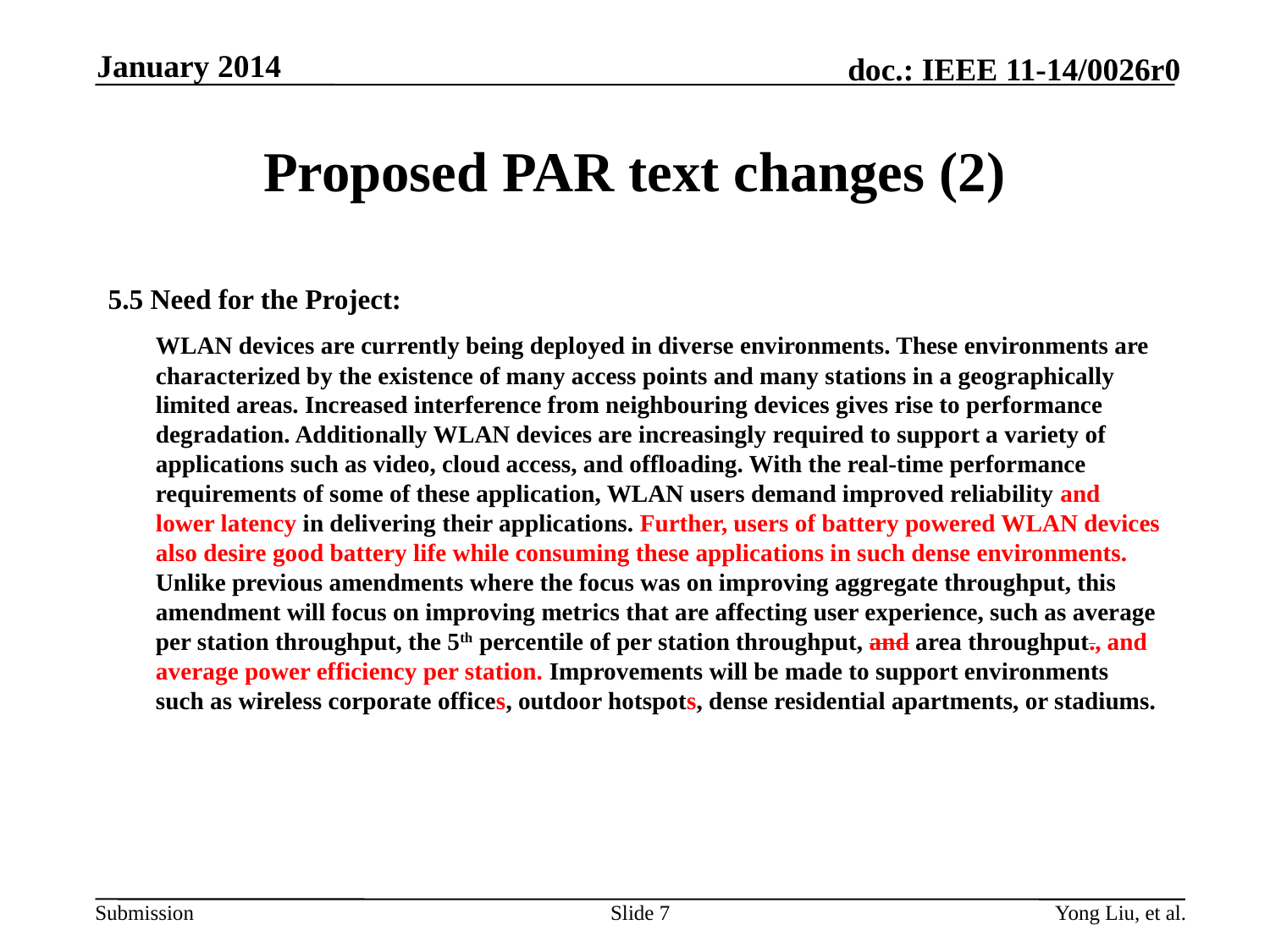

January 2014
# Proposed PAR text changes (2)
5.5 Need for the Project:
	WLAN devices are currently being deployed in diverse environments. These environments are characterized by the existence of many access points and many stations in a geographically limited areas. Increased interference from neighbouring devices gives rise to performance degradation. Additionally WLAN devices are increasingly required to support a variety of applications such as video, cloud access, and offloading. With the real-time performance requirements of some of these application, WLAN users demand improved reliability and lower latency in delivering their applications. Further, users of battery powered WLAN devices also desire good battery life while consuming these applications in such dense environments. Unlike previous amendments where the focus was on improving aggregate throughput, this amendment will focus on improving metrics that are affecting user experience, such as average per station throughput, the 5th percentile of per station throughput, and area throughput., and average power efficiency per station. Improvements will be made to support environments such as wireless corporate offices, outdoor hotspots, dense residential apartments, or stadiums.
Slide 7
Yong Liu, et al.